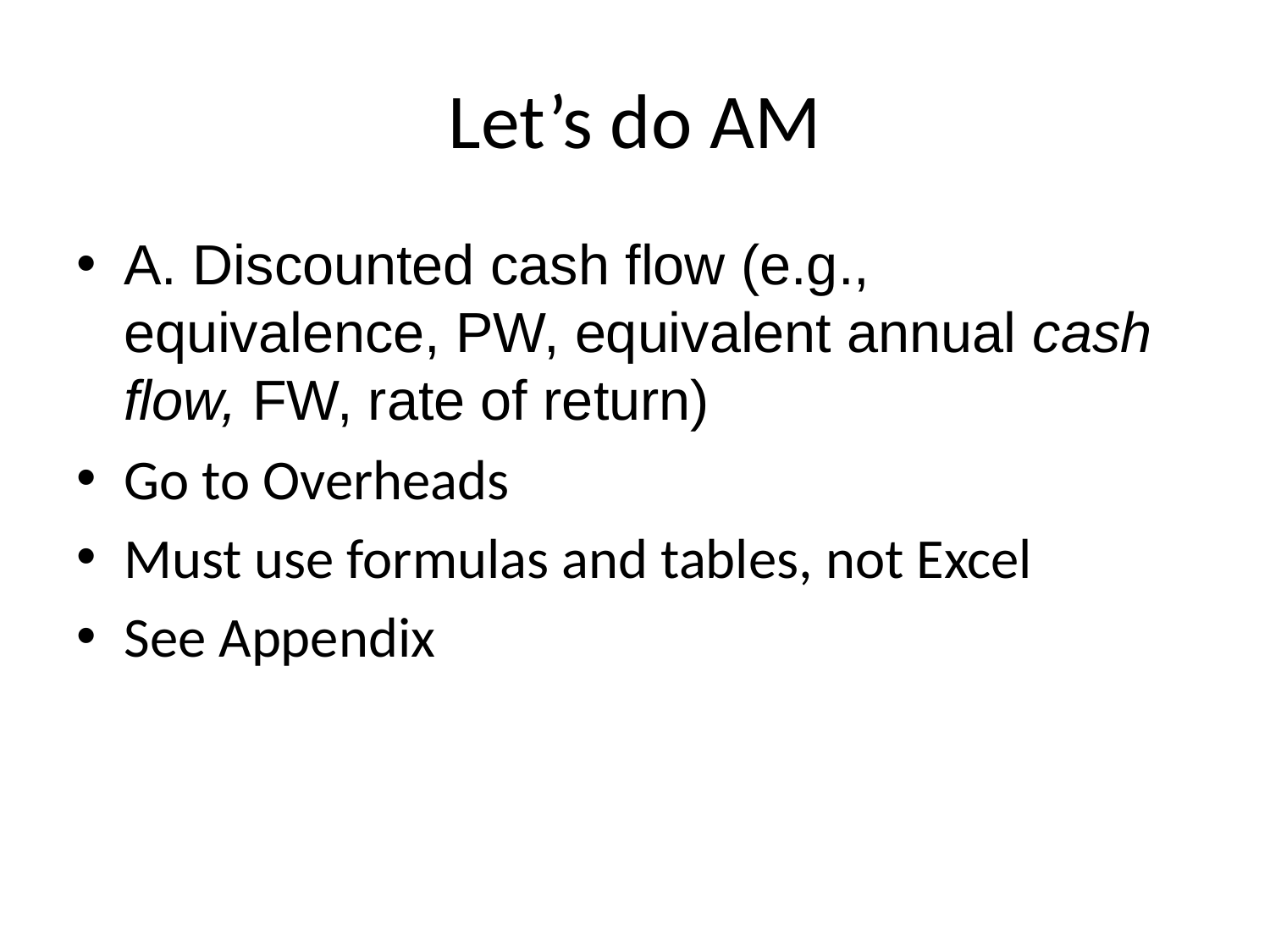

# Let’s do AM
A. Discounted cash flow (e.g., equivalence, PW, equivalent annual cash flow, FW, rate of return)
Go to Overheads
Must use formulas and tables, not Excel
See Appendix